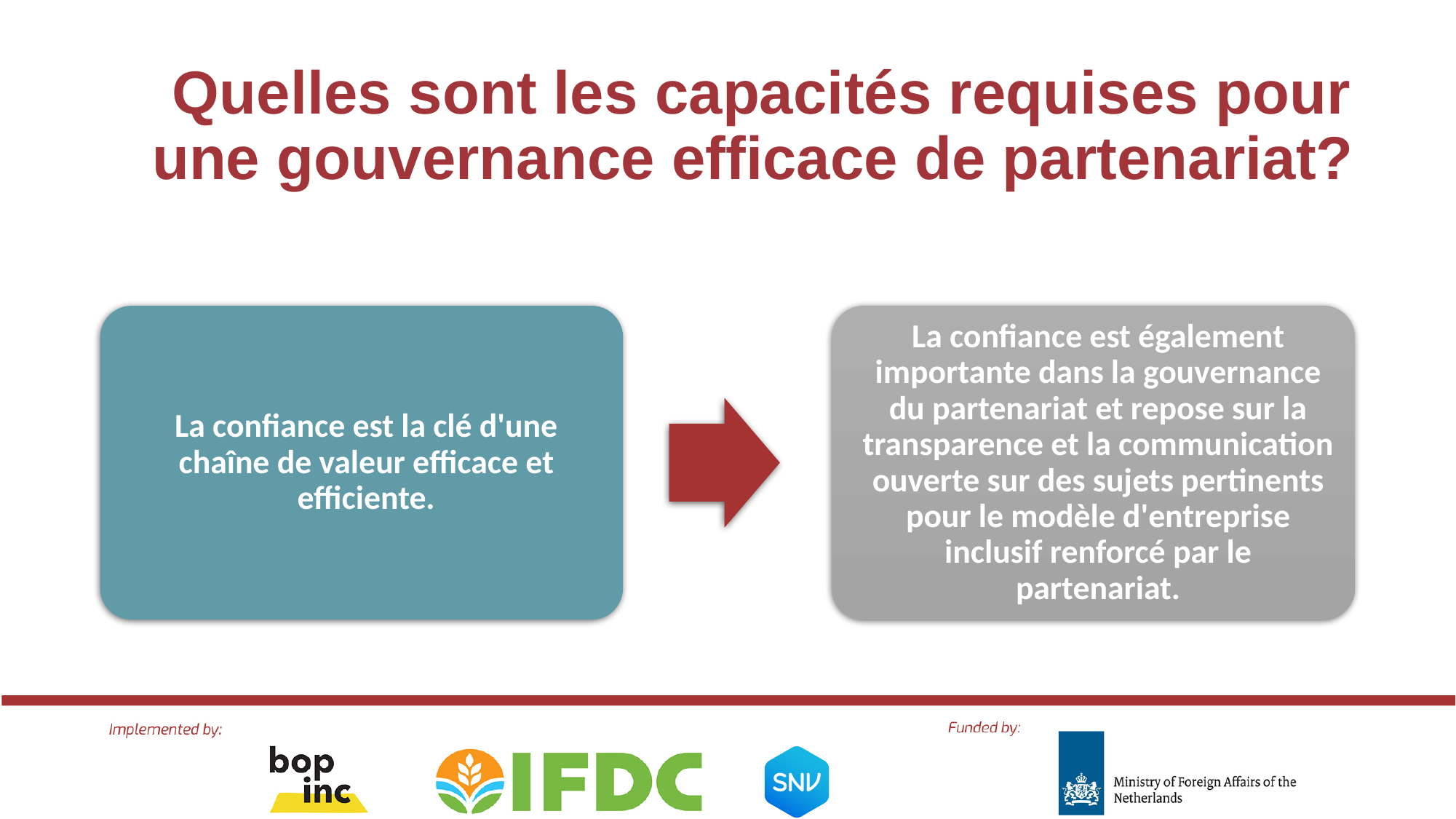

Quelles sont les capacités requises pour une gouvernance efficace de partenariat?
La confiance est la clé d'une chaîne de valeur efficace et efficiente.

La confiance est également importante dans la gouvernance du partenariat et repose sur la transparence et la communication ouverte sur des sujets pertinents pour le modèle d'entreprise inclusif renforcé par le partenariat.